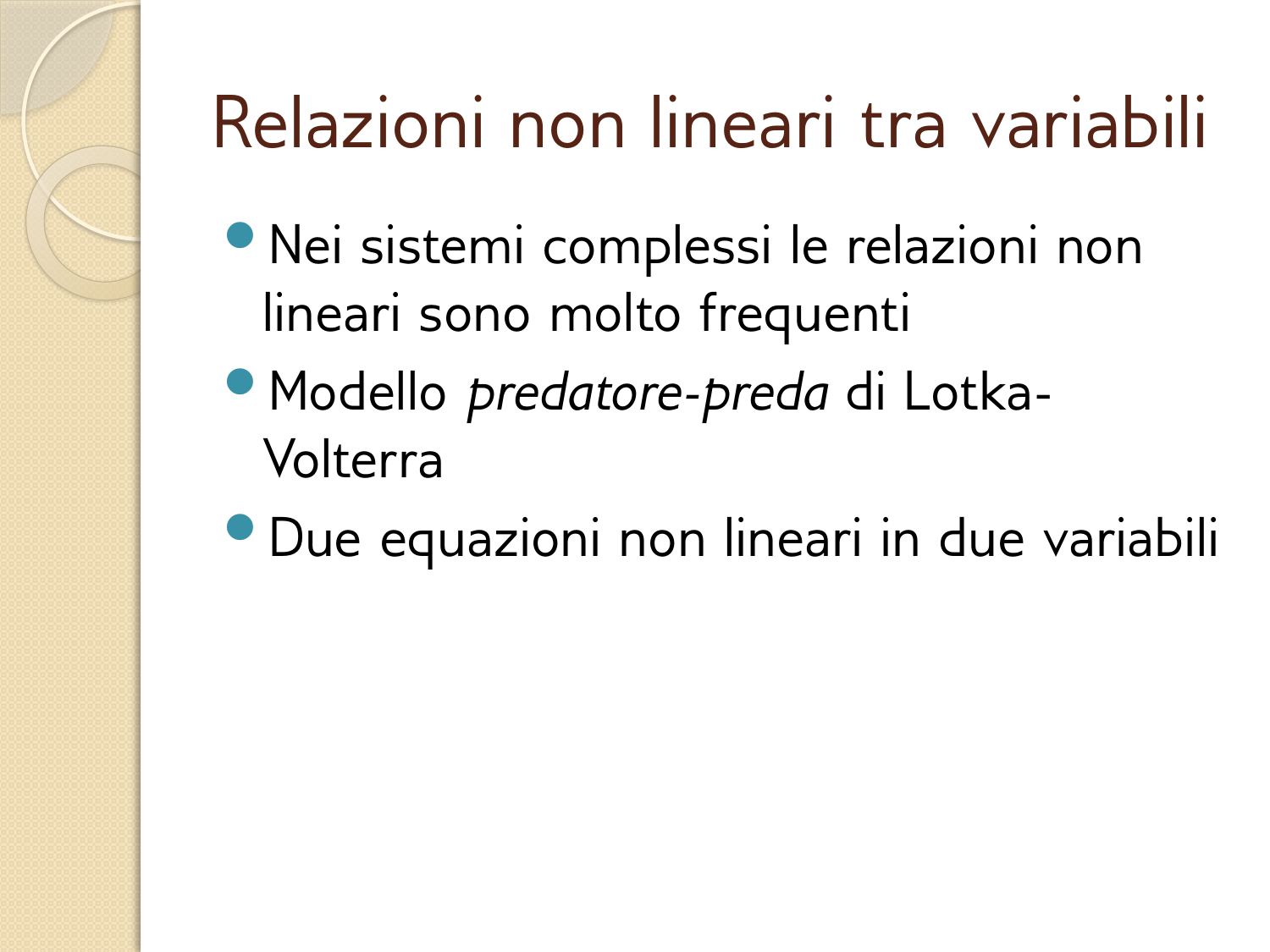

# Relazioni non lineari tra variabili
Nei sistemi complessi le relazioni non lineari sono molto frequenti
Modello predatore-preda di Lotka-Volterra
Due equazioni non lineari in due variabili